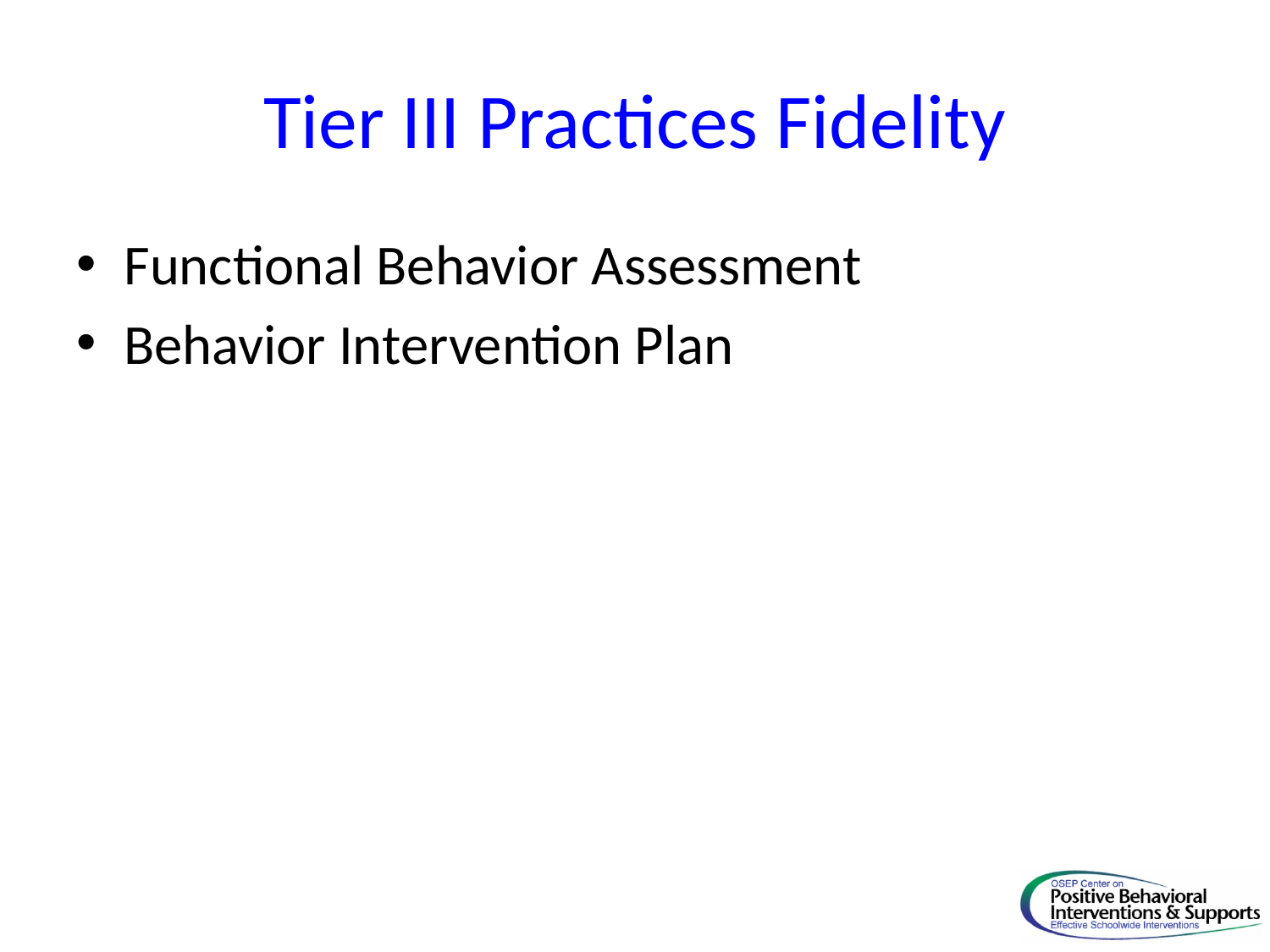

# Tier III Practices Fidelity
Functional Behavior Assessment
Behavior Intervention Plan